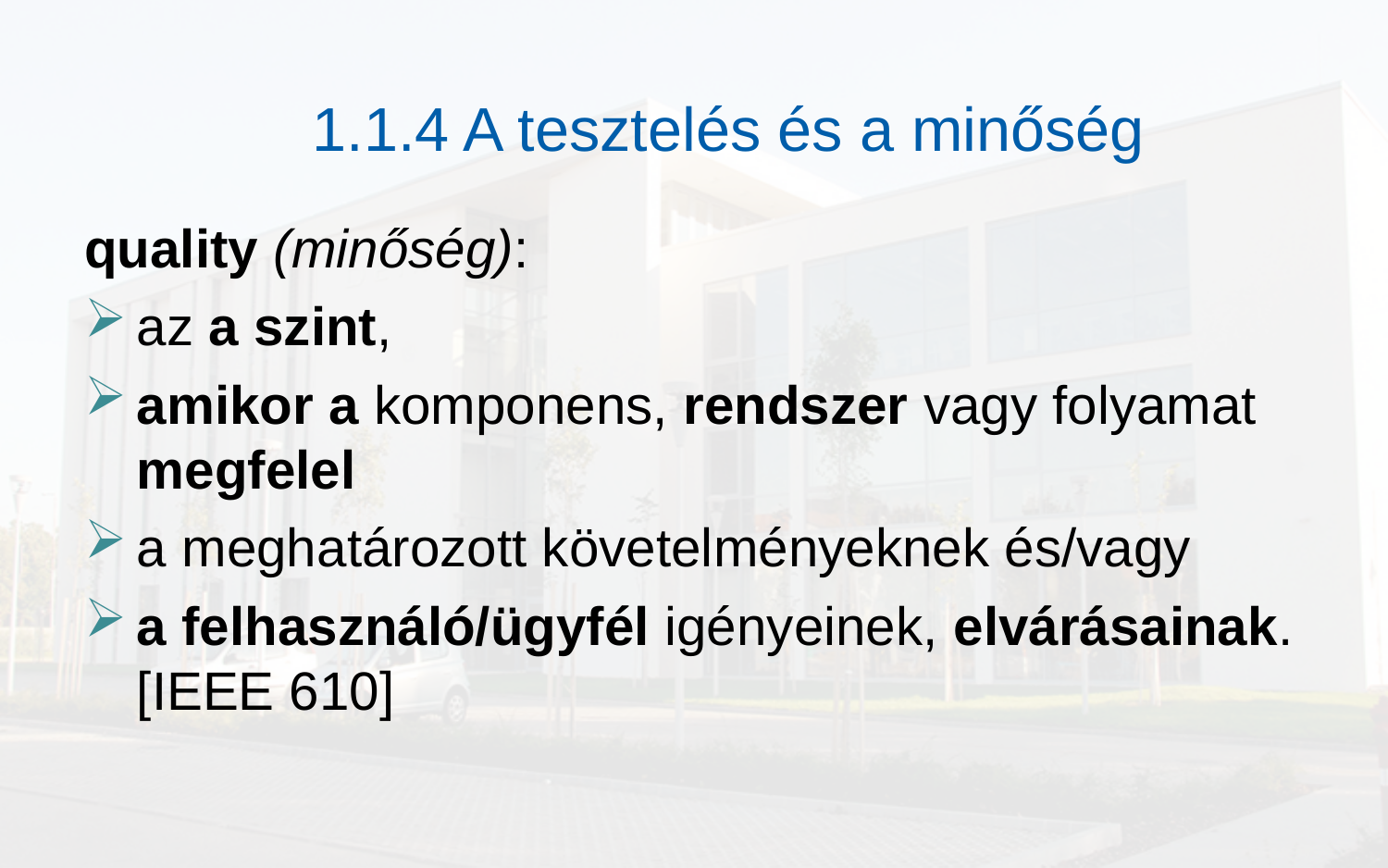

# 1.1.4 A tesztelés és a minőség
quality (minőség):
az a szint,
amikor a komponens, rendszer vagy folyamat megfelel
a meghatározott követelményeknek és/vagy
a felhasználó/ügyfél igényeinek, elvárásainak. [IEEE 610]